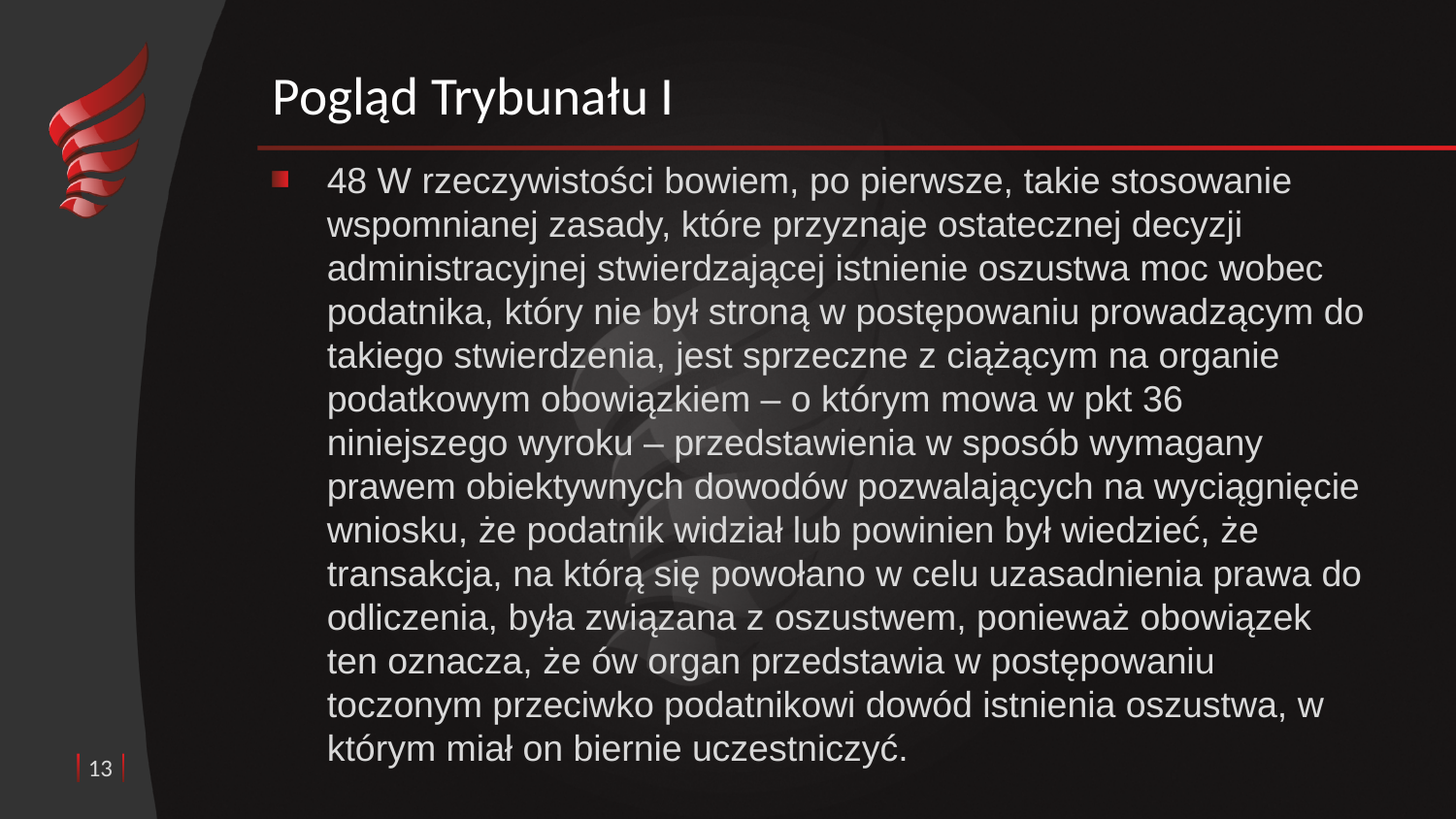

# Pogląd Trybunału I
48 W rzeczywistości bowiem, po pierwsze, takie stosowanie wspomnianej zasady, które przyznaje ostatecznej decyzji administracyjnej stwierdzającej istnienie oszustwa moc wobec podatnika, który nie był stroną w postępowaniu prowadzącym do takiego stwierdzenia, jest sprzeczne z ciążącym na organie podatkowym obowiązkiem – o którym mowa w pkt 36 niniejszego wyroku – przedstawienia w sposób wymagany prawem obiektywnych dowodów pozwalających na wyciągnięcie wniosku, że podatnik widział lub powinien był wiedzieć, że transakcja, na którą się powołano w celu uzasadnienia prawa do odliczenia, była związana z oszustwem, ponieważ obowiązek ten oznacza, że ów organ przedstawia w postępowaniu toczonym przeciwko podatnikowi dowód istnienia oszustwa, w którym miał on biernie uczestniczyć.